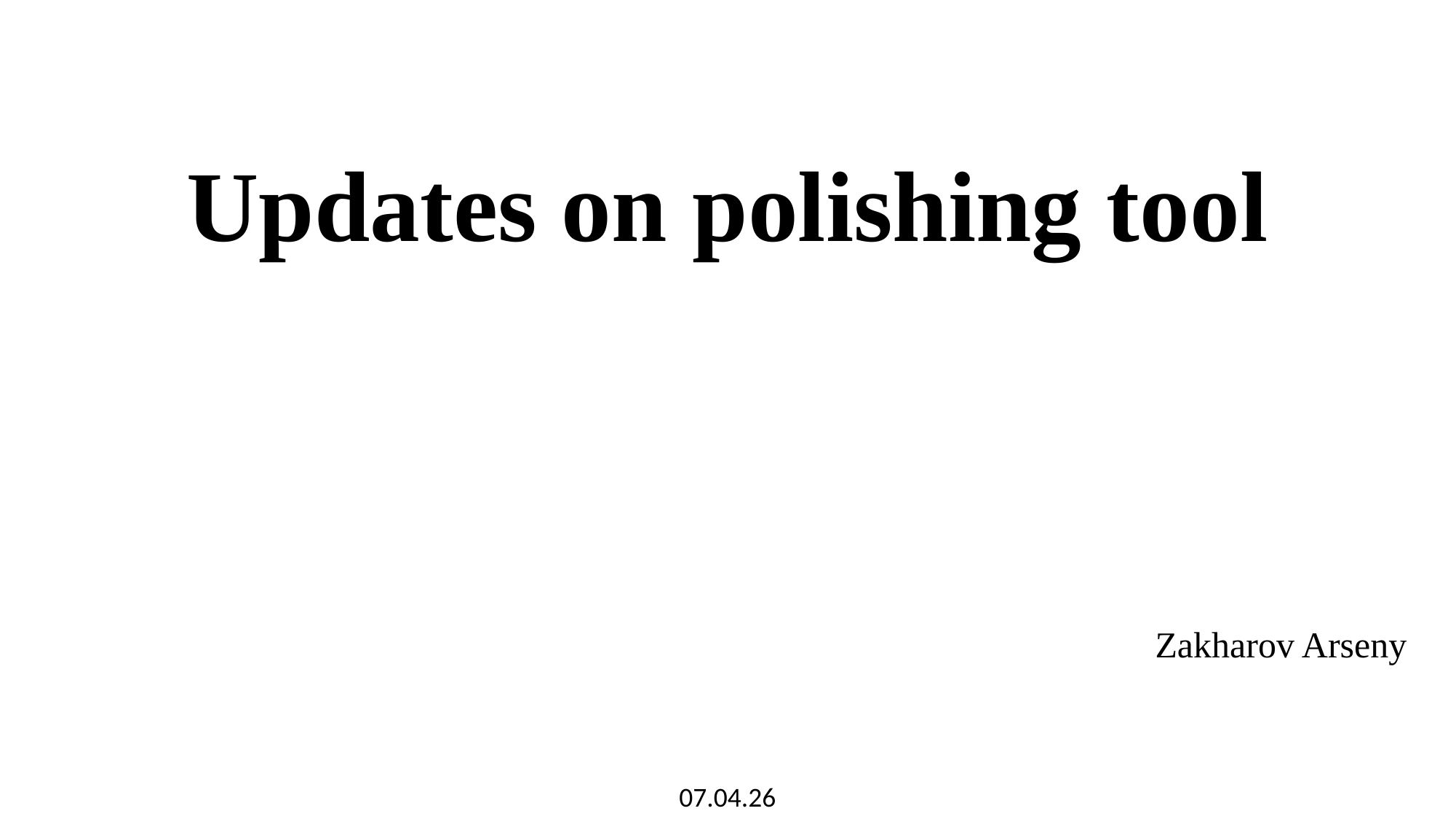

# Updates on polishing tool
Zakharov Arseny
07.04.26